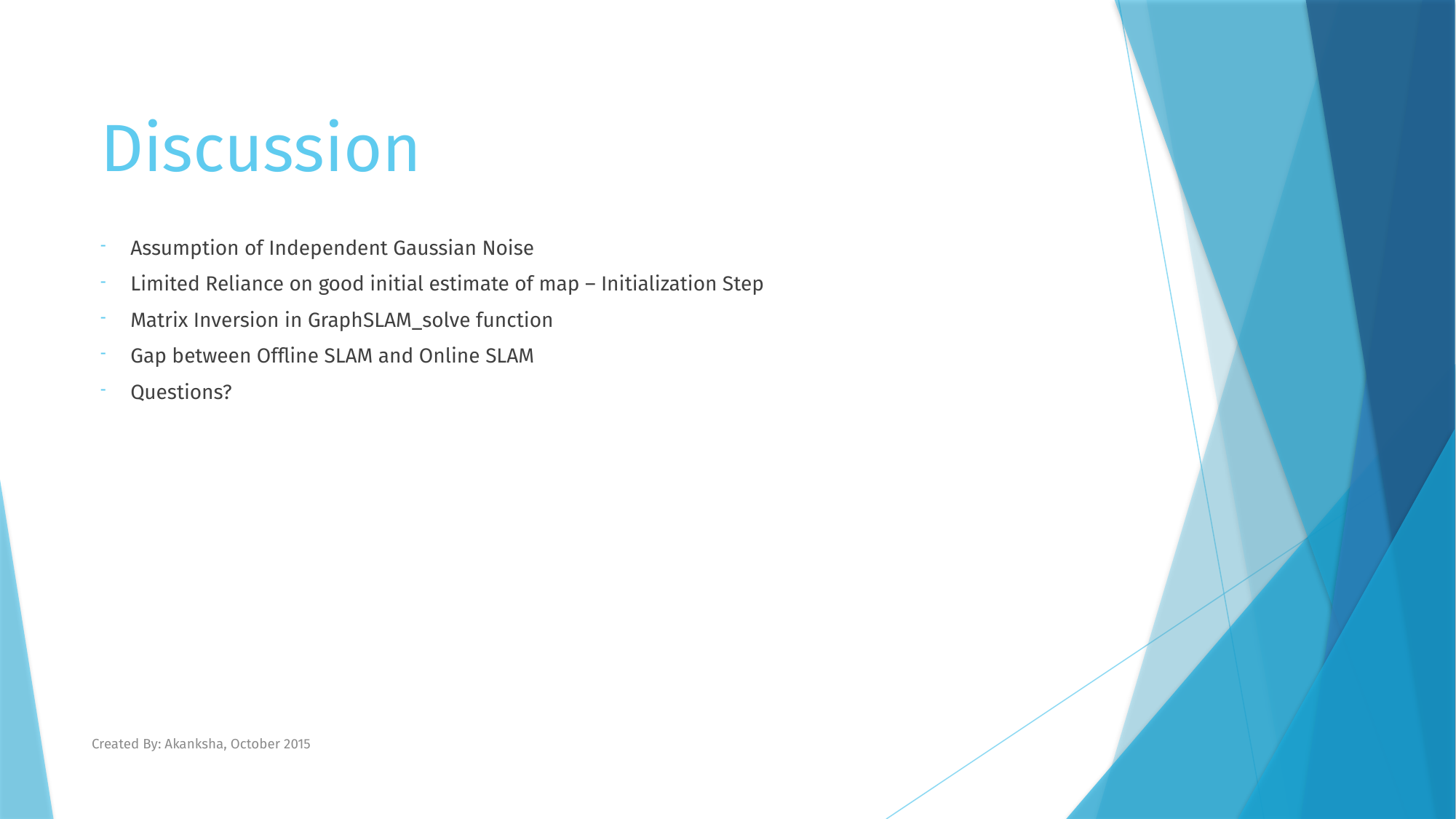

# Discussion
Assumption of Independent Gaussian Noise
Limited Reliance on good initial estimate of map – Initialization Step
Matrix Inversion in GraphSLAM_solve function
Gap between Offline SLAM and Online SLAM
Questions?
Created By: Akanksha, October 2015